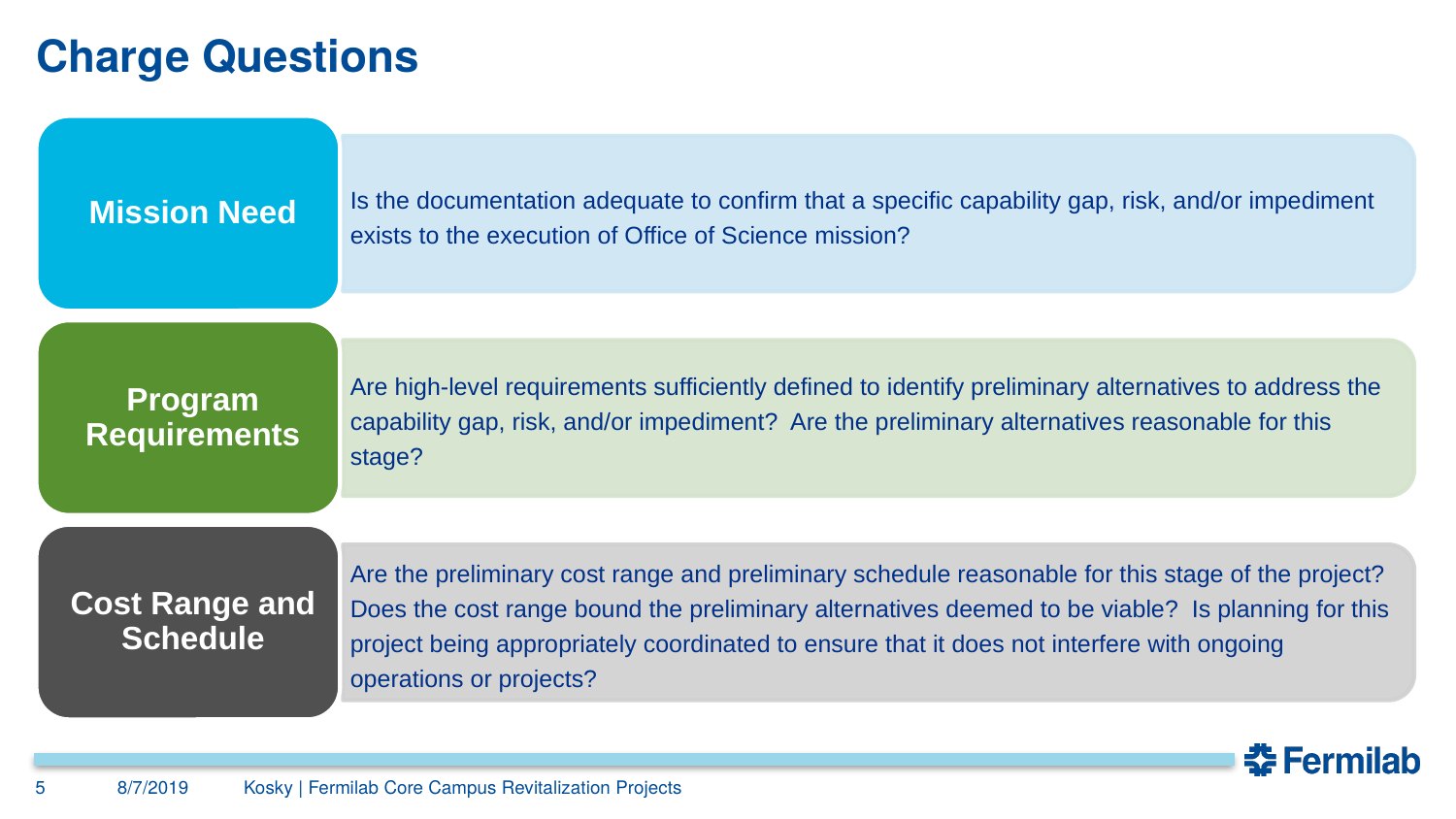

# Charge Questions
Is the documentation adequate to confirm that a specific capability gap, risk, and/or impediment exists to the execution of Office of Science mission?
Mission Need
Are high-level requirements sufficiently defined to identify preliminary alternatives to address the capability gap, risk, and/or impediment?  Are the preliminary alternatives reasonable for this stage?
Program Requirements
Are the preliminary cost range and preliminary schedule reasonable for this stage of the project?  Does the cost range bound the preliminary alternatives deemed to be viable?  Is planning for this project being appropriately coordinated to ensure that it does not interfere with ongoing operations or projects?
Cost Range and Schedule
5
8/7/2019
Kosky | Fermilab Core Campus Revitalization Projects